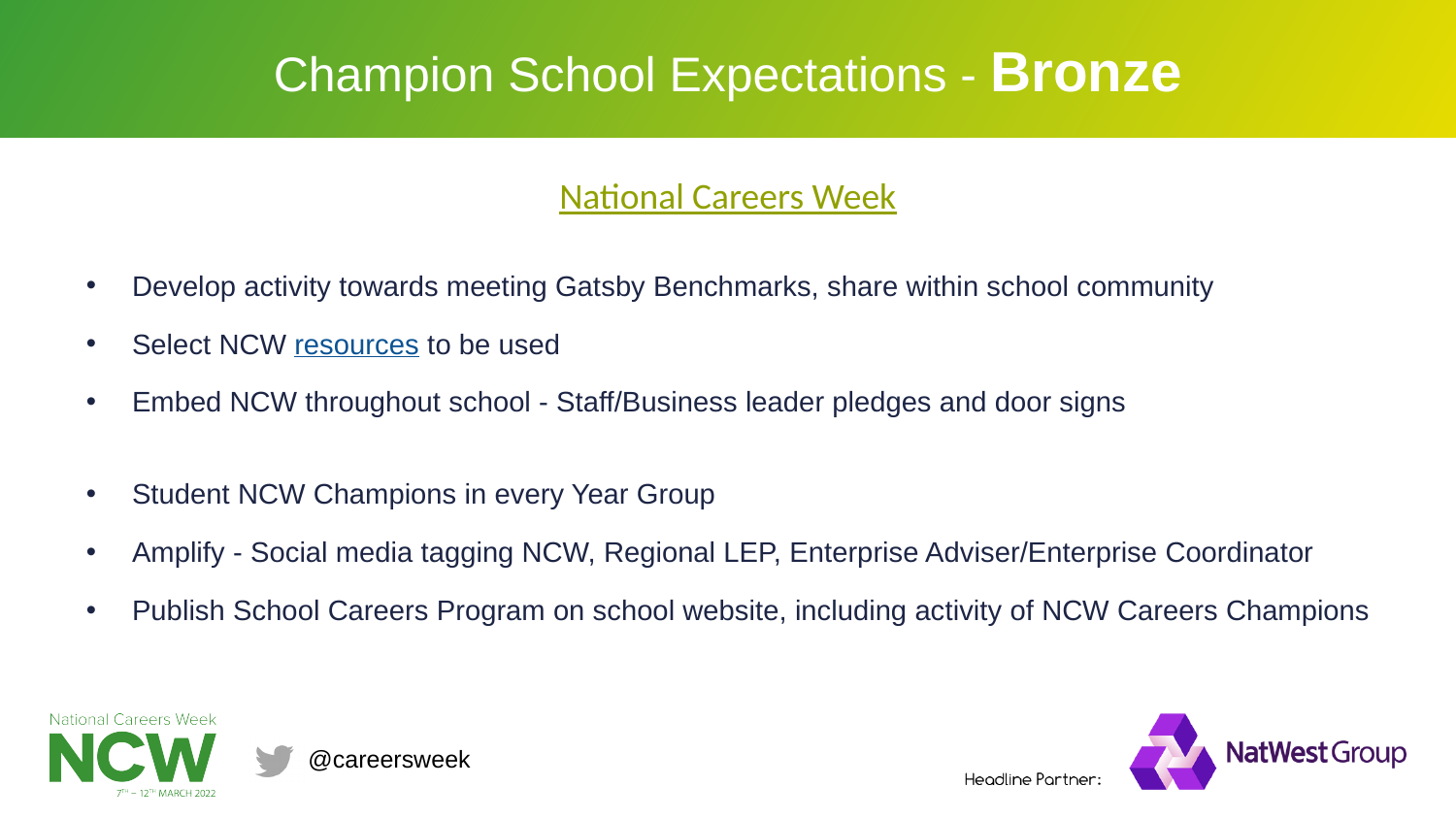

Champion School Expectations - Bronze
National Careers Week
Develop activity towards meeting Gatsby Benchmarks, share within school community
Select NCW resources to be used
Embed NCW throughout school - Staff/Business leader pledges and door signs
Student NCW Champions in every Year Group
Amplify - Social media tagging NCW, Regional LEP, Enterprise Adviser/Enterprise Coordinator
Publish School Careers Program on school website, including activity of NCW Careers Champions